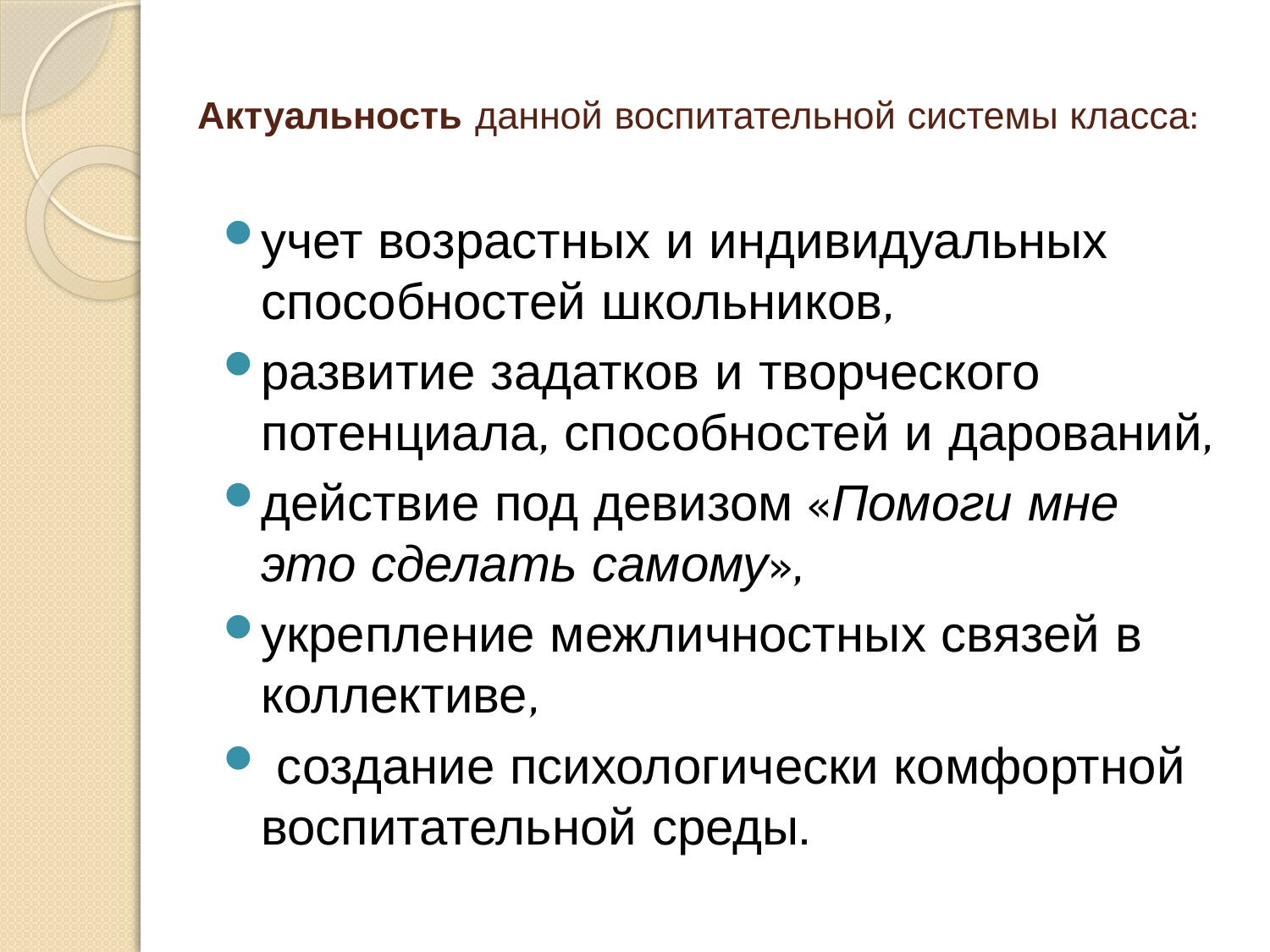

# Актуальность данной воспитательной системы класса:
учет возрастных и индивидуальных способностей школьников,
развитие задатков и творческого потенциала, способностей и дарований,
действие под девизом «Помоги мне это сделать самому»,
укрепление межличностных связей в коллективе,
 создание психологически комфортной воспитательной среды.